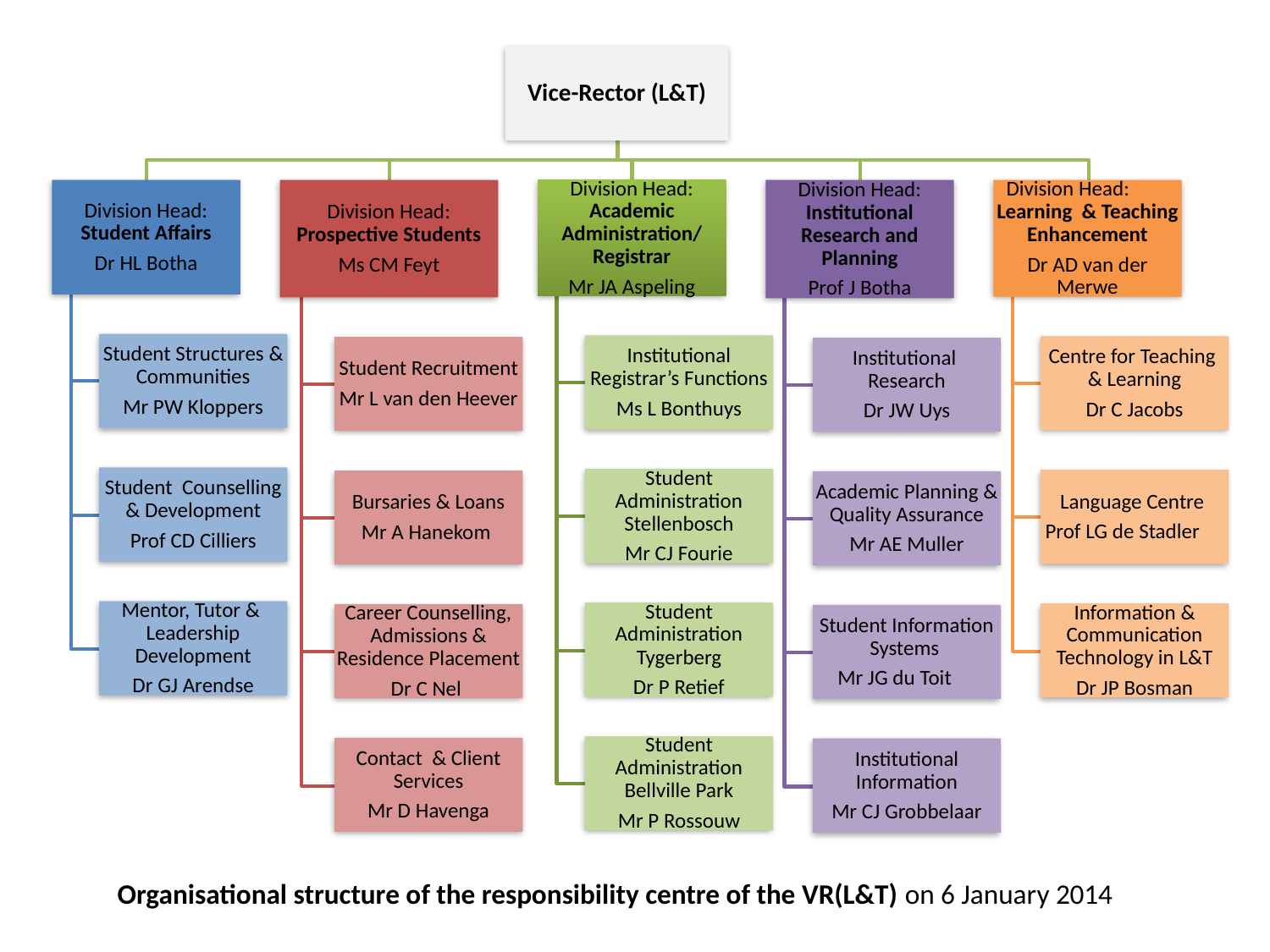

Vice-Rector (L&T)
Division Head: Student Affairs
Dr HL Botha
Student Structures & Communities
Mr PW Kloppers
Student  Counselling & Development
Prof CD Cilliers
Mentor, Tutor &  Leadership Development
Dr GJ Arendse
Division Head: Prospective Students
Ms CM Feyt
Student Recruitment
Mr L van den Heever
Bursaries & Loans
Mr A Hanekom
Career Counselling, Admissions & Residence Placement
Dr C Nel
Contact  & Client Services
Mr D Havenga
Division Head: Academic Administration/ Registrar
Mr JA Aspeling
Institutional Registrar’s Functions
Ms L Bonthuys
Student Administration Stellenbosch
Mr CJ Fourie
Student Administration Tygerberg
Dr P Retief
Student Administration Bellville Park
Mr P Rossouw
Division Head: Institutional Research and Planning
Prof J Botha
Institutional  Research
Dr JW Uys
Academic Planning & Quality Assurance
Mr AE Muller
Student Information Systems
Mr JG du Toit
Institutional Information
Mr CJ Grobbelaar
Division Head:         Learning  & Teaching Enhancement
Dr AD van der Merwe
Centre for Teaching  & Learning
Dr C Jacobs
Language Centre
Prof LG de Stadler
Information & Communication Technology in L&T
Dr JP Bosman
Organisational structure of the responsibility centre of the VR(L&T) on 6 January 2014